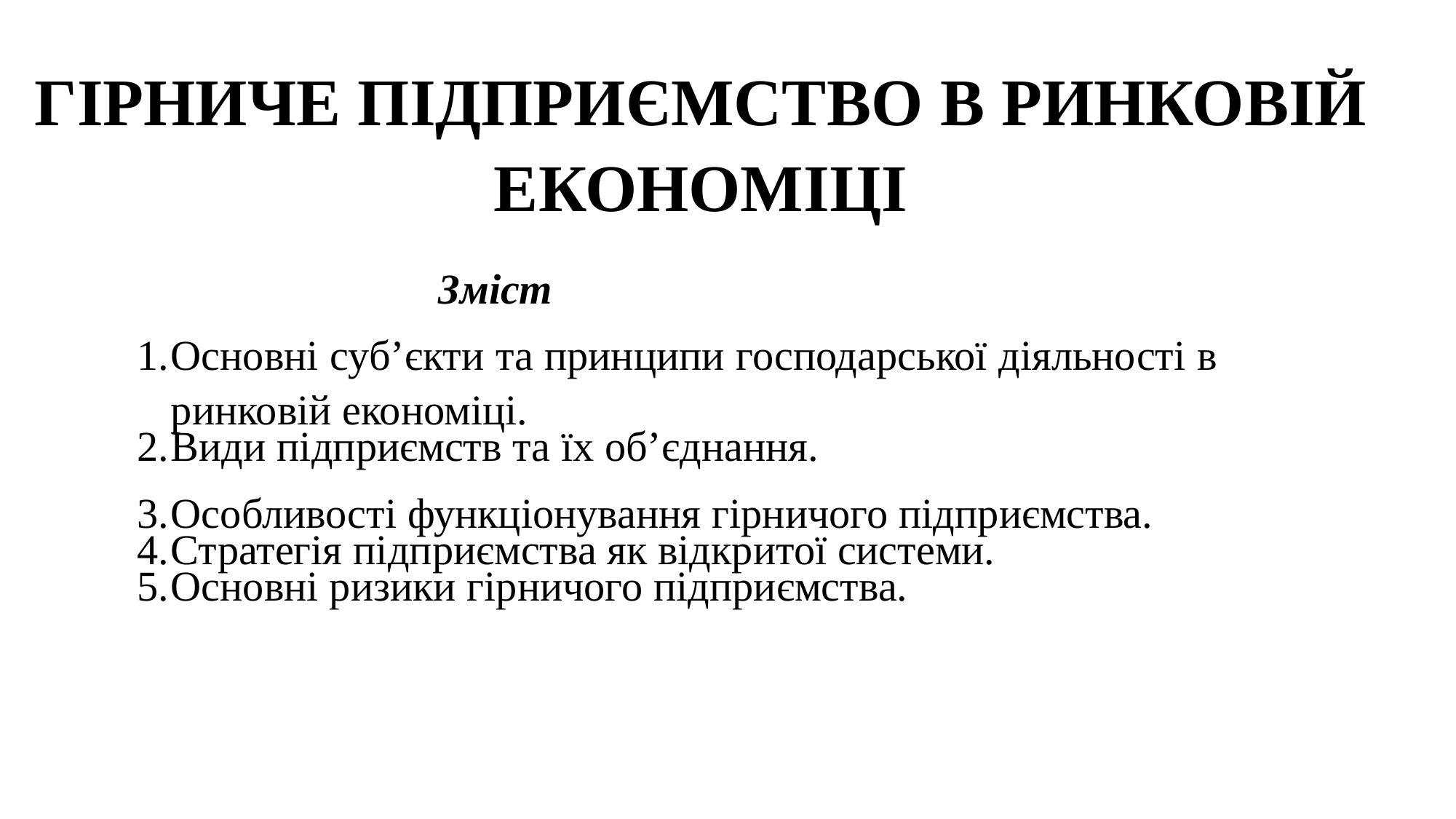

ГІРНИЧЕ ПІДПРИЄМСТВО В РИНКОВІЙ ЕКОНОМІЦІ
Зміст
Основні суб’єкти та принципи господарської діяльності в ринковій економіці.
Види підприємств та їх об’єднання.
Особливості функціонування гірничого підприємства.
Стратегія підприємства як відкритої системи.
Основні ризики гірничого підприємства.